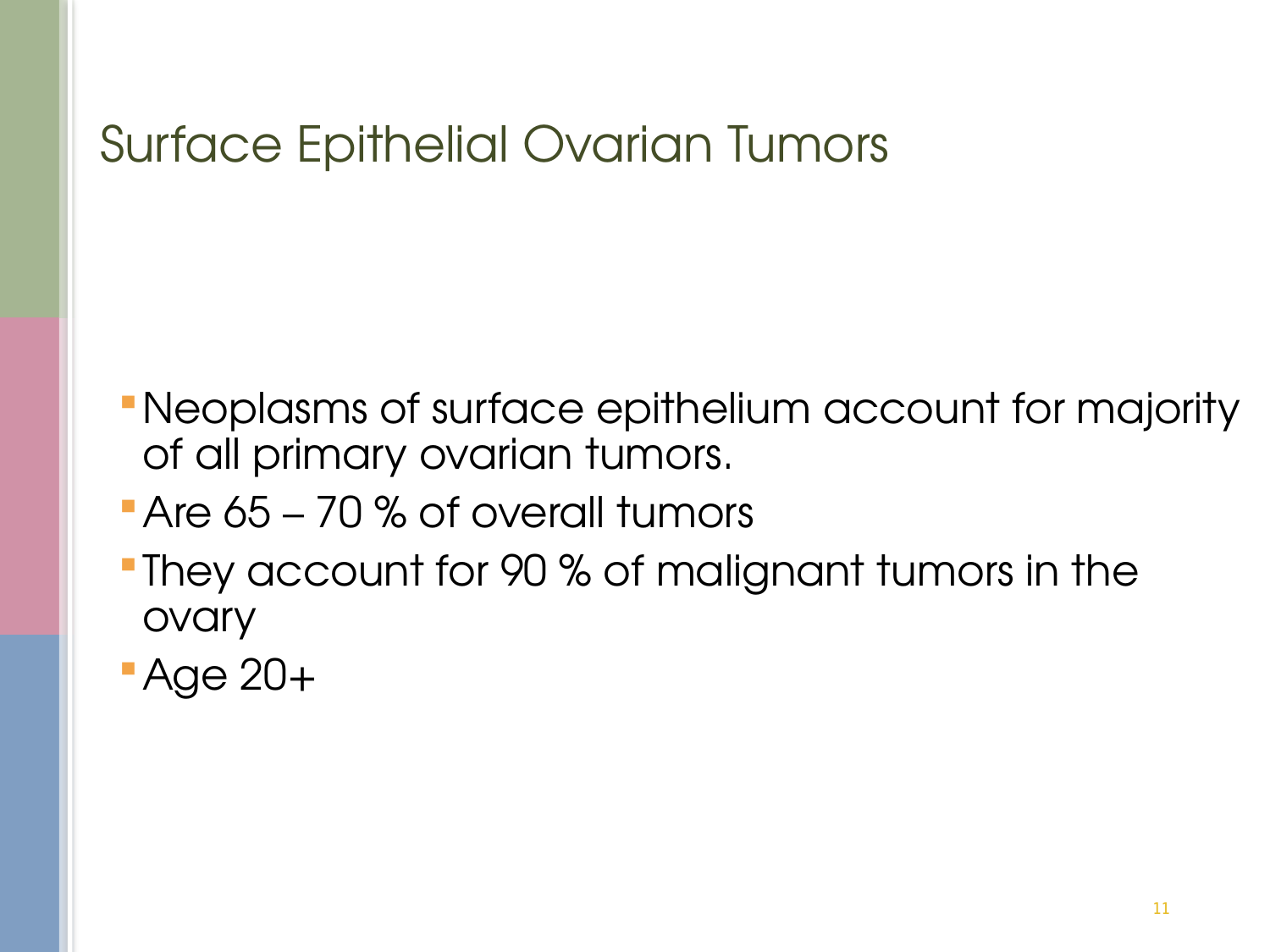

# Surface Epithelial Ovarian Tumors
Neoplasms of surface epithelium account for majority of all primary ovarian tumors.
Are 65 – 70 % of overall tumors
They account for 90 % of malignant tumors in the ovary
Age 20+
11